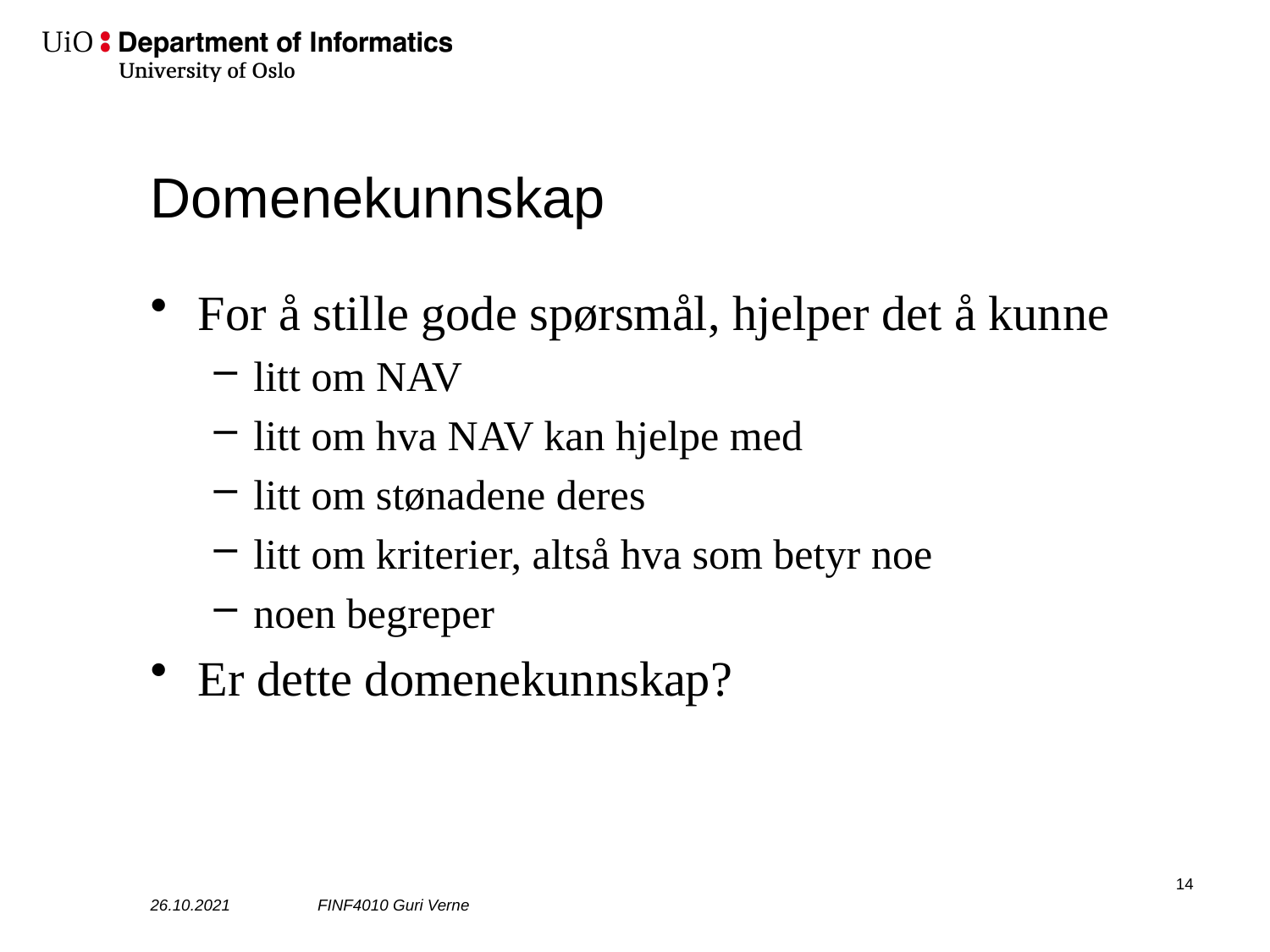

# Domenekunnskap
For å stille gode spørsmål, hjelper det å kunne
litt om NAV
litt om hva NAV kan hjelpe med
litt om stønadene deres
litt om kriterier, altså hva som betyr noe
noen begreper
Er dette domenekunnskap?

14
26.10.2021
FINF4010 Guri Verne